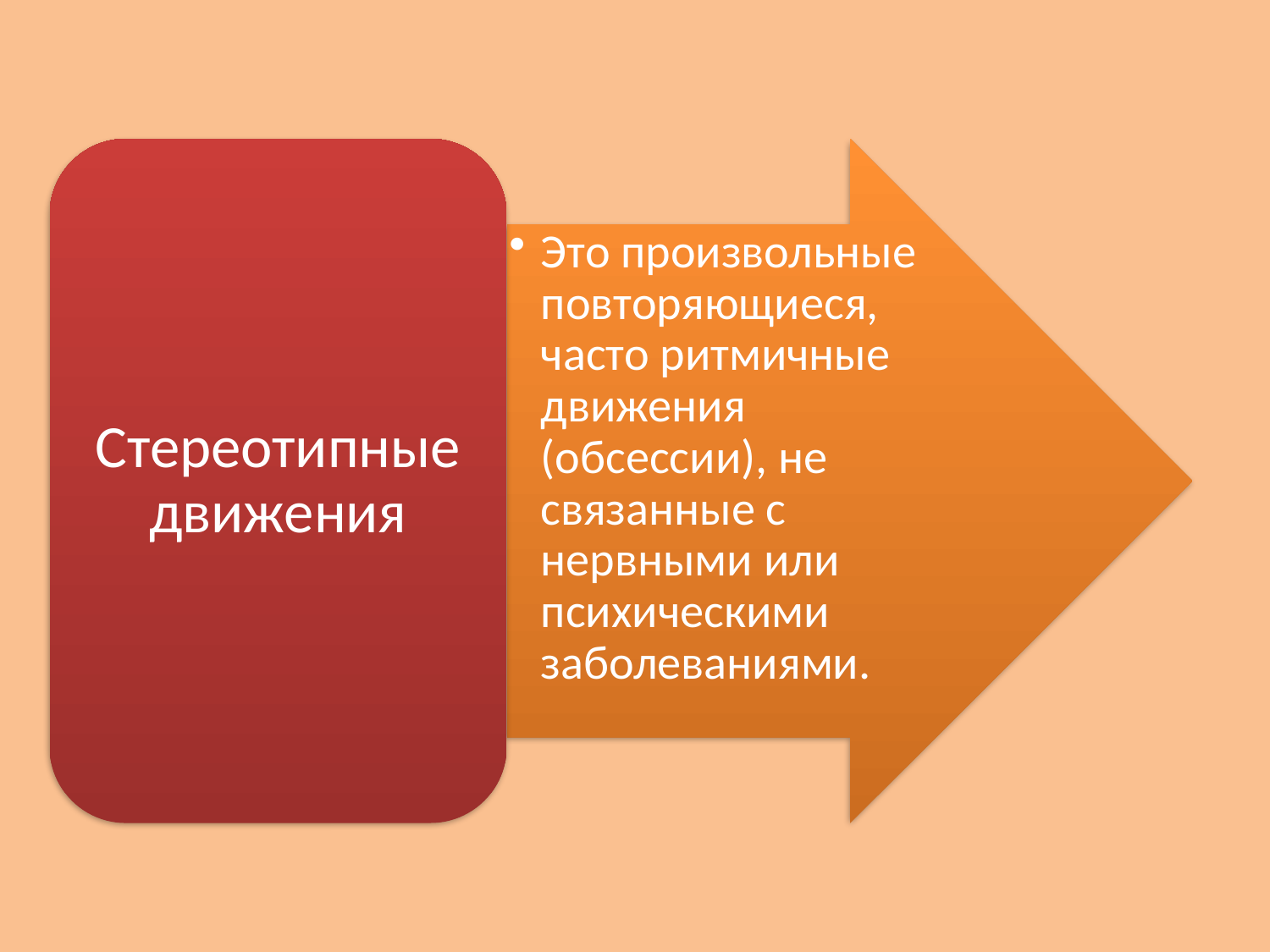

Это произвольные повторяющиеся, часто ритмичные движения (обсессии), не связанные с нервными или психическими заболеваниями.
Стереотипные движения